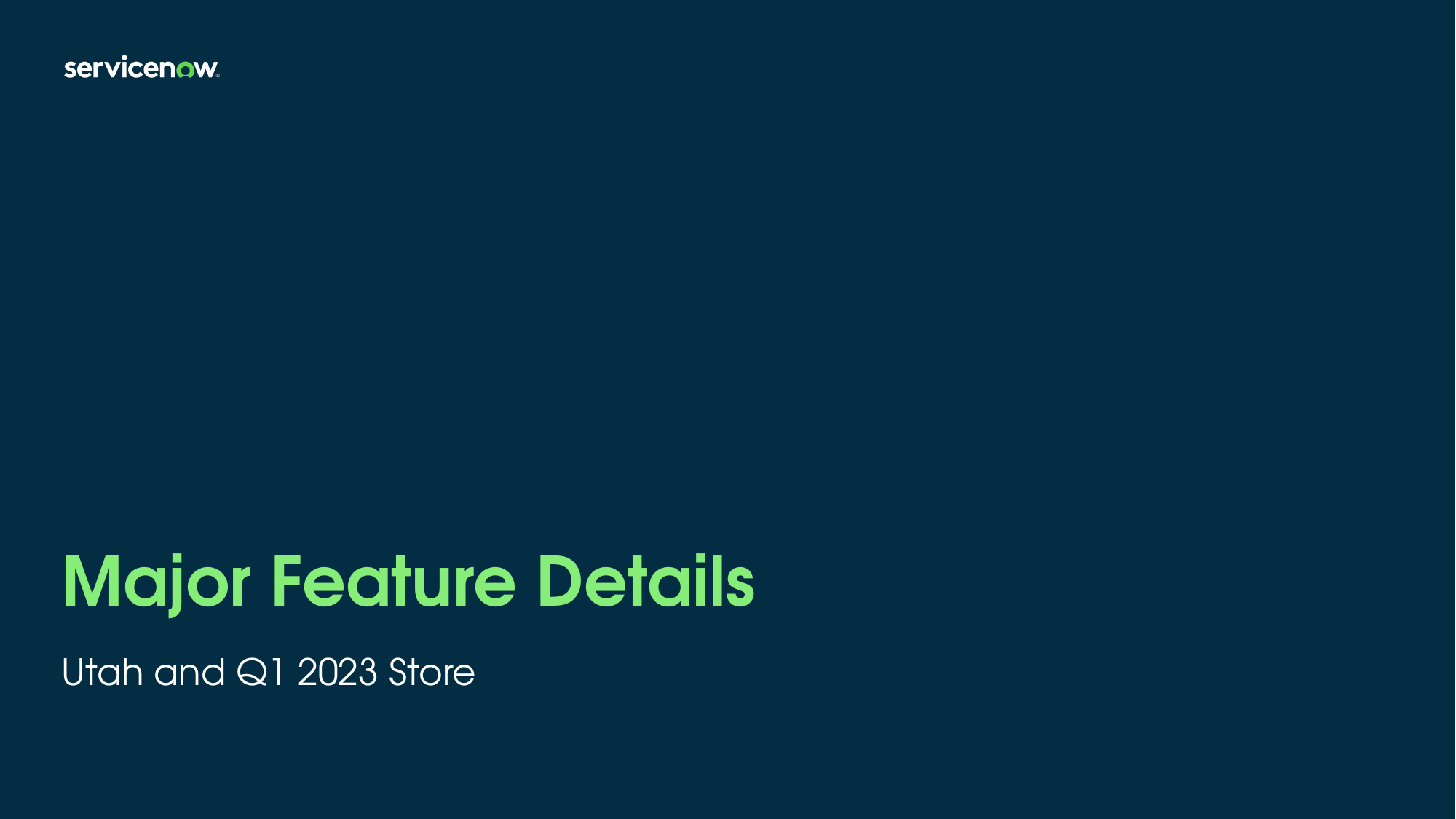

# Major Feature Details
Utah and Q1 2023 Store